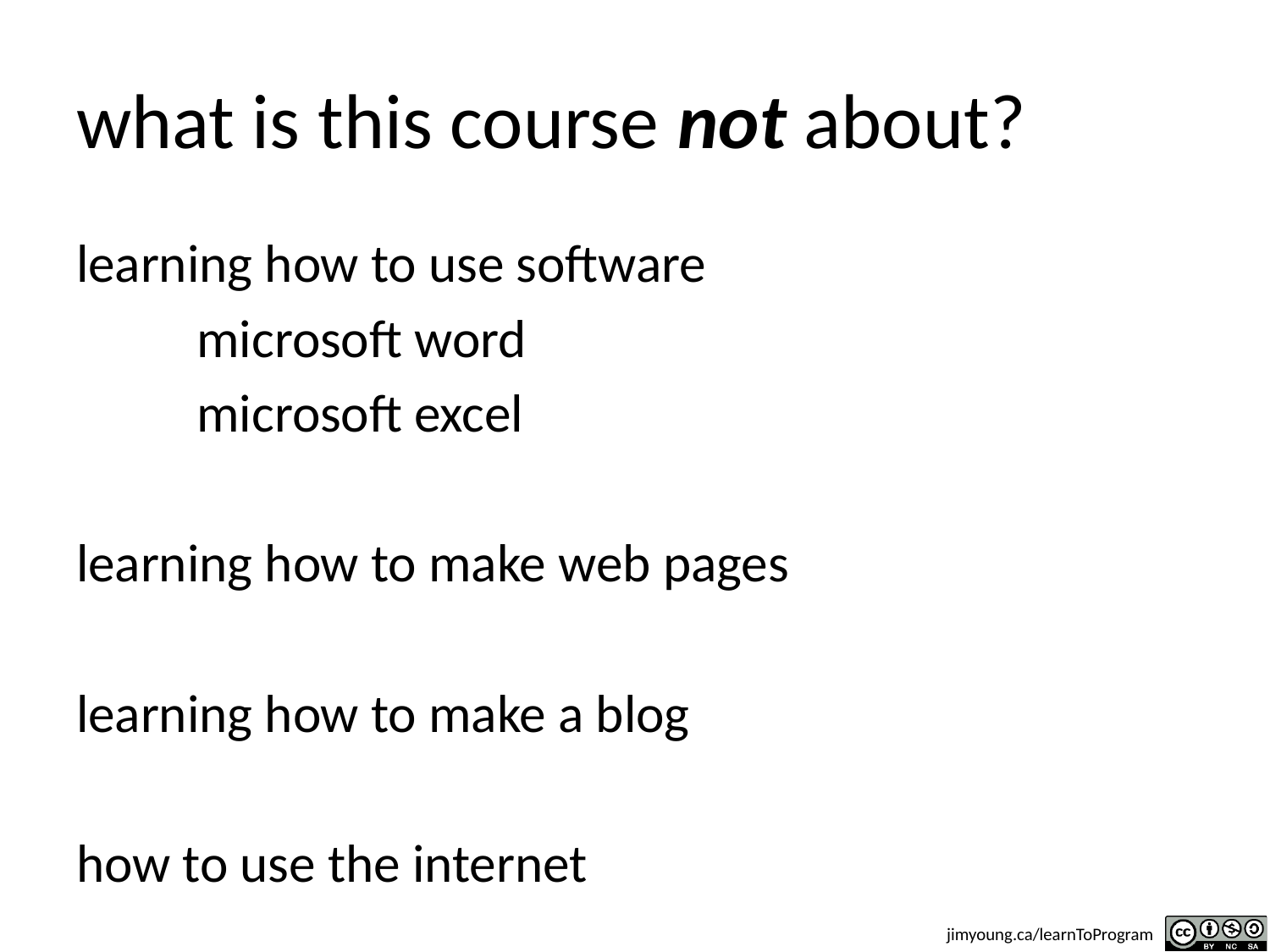

# what is this course not about?
learning how to use software
	microsoft word
	microsoft excel

learning how to make web pages

learning how to make a blog

how to use the internet